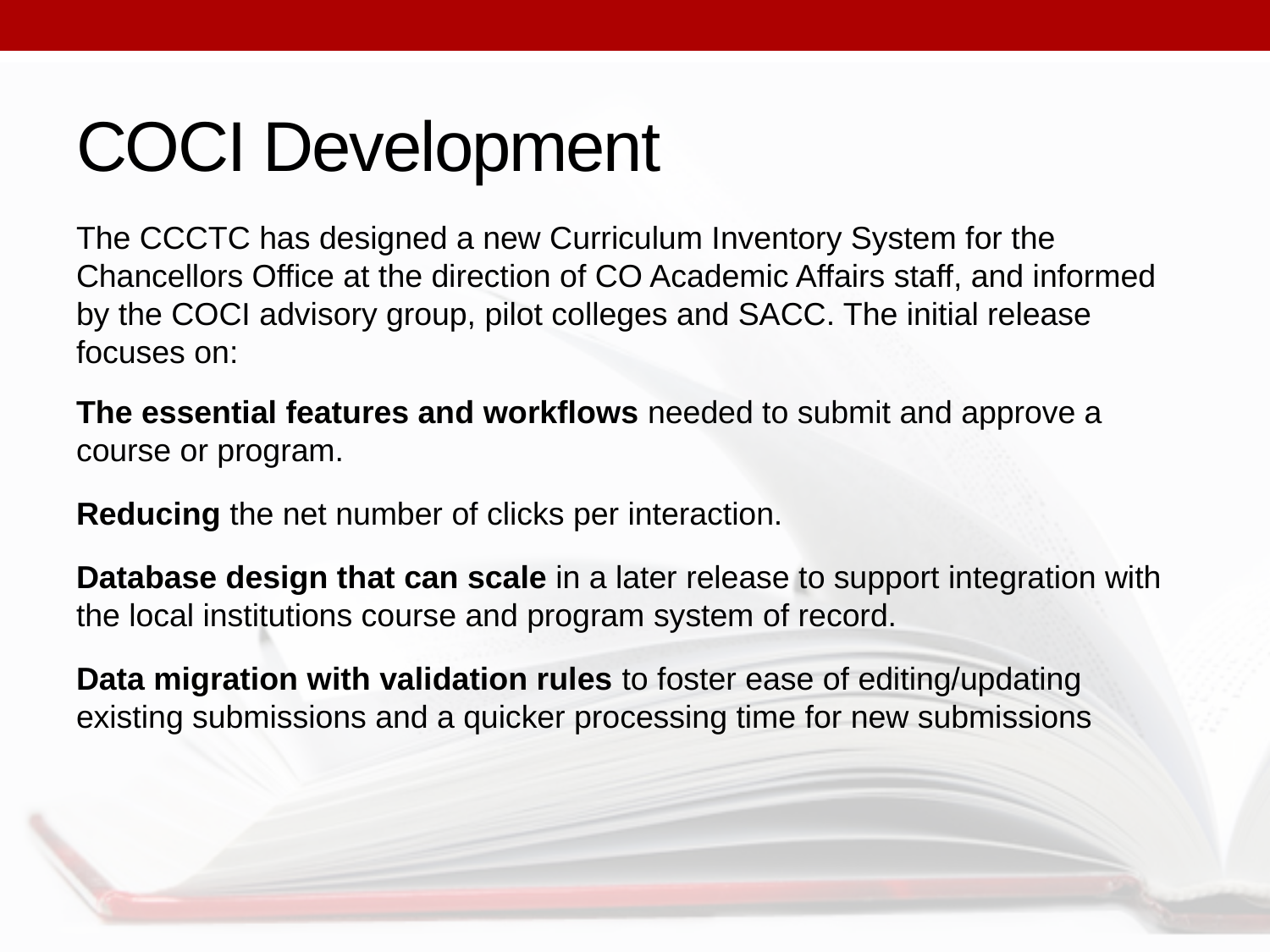

# COCI Development
The CCCTC has designed a new Curriculum Inventory System for the Chancellors Office at the direction of CO Academic Affairs staff, and informed by the COCI advisory group, pilot colleges and SACC. The initial release focuses on:
The essential features and workflows needed to submit and approve a course or program.

Reducing the net number of clicks per interaction.

Database design that can scale in a later release to support integration with the local institutions course and program system of record.

Data migration with validation rules to foster ease of editing/updating existing submissions and a quicker processing time for new submissions